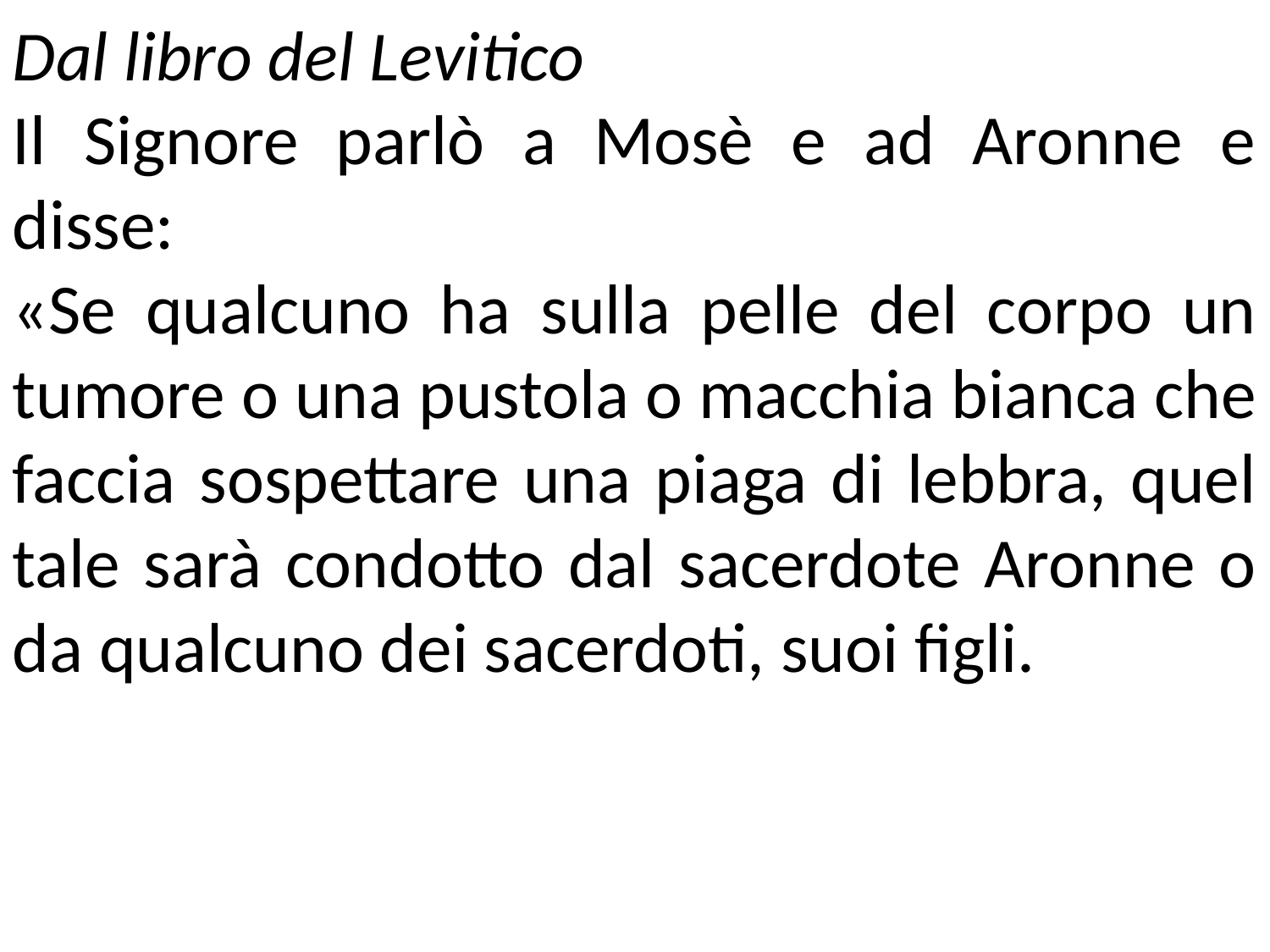

Dal libro del Levitico
Il Signore parlò a Mosè e ad Aronne e disse:
«Se qualcuno ha sulla pelle del corpo un tumore o una pustola o macchia bianca che faccia sospettare una piaga di lebbra, quel tale sarà condotto dal sacerdote Aronne o da qualcuno dei sacerdoti, suoi figli.